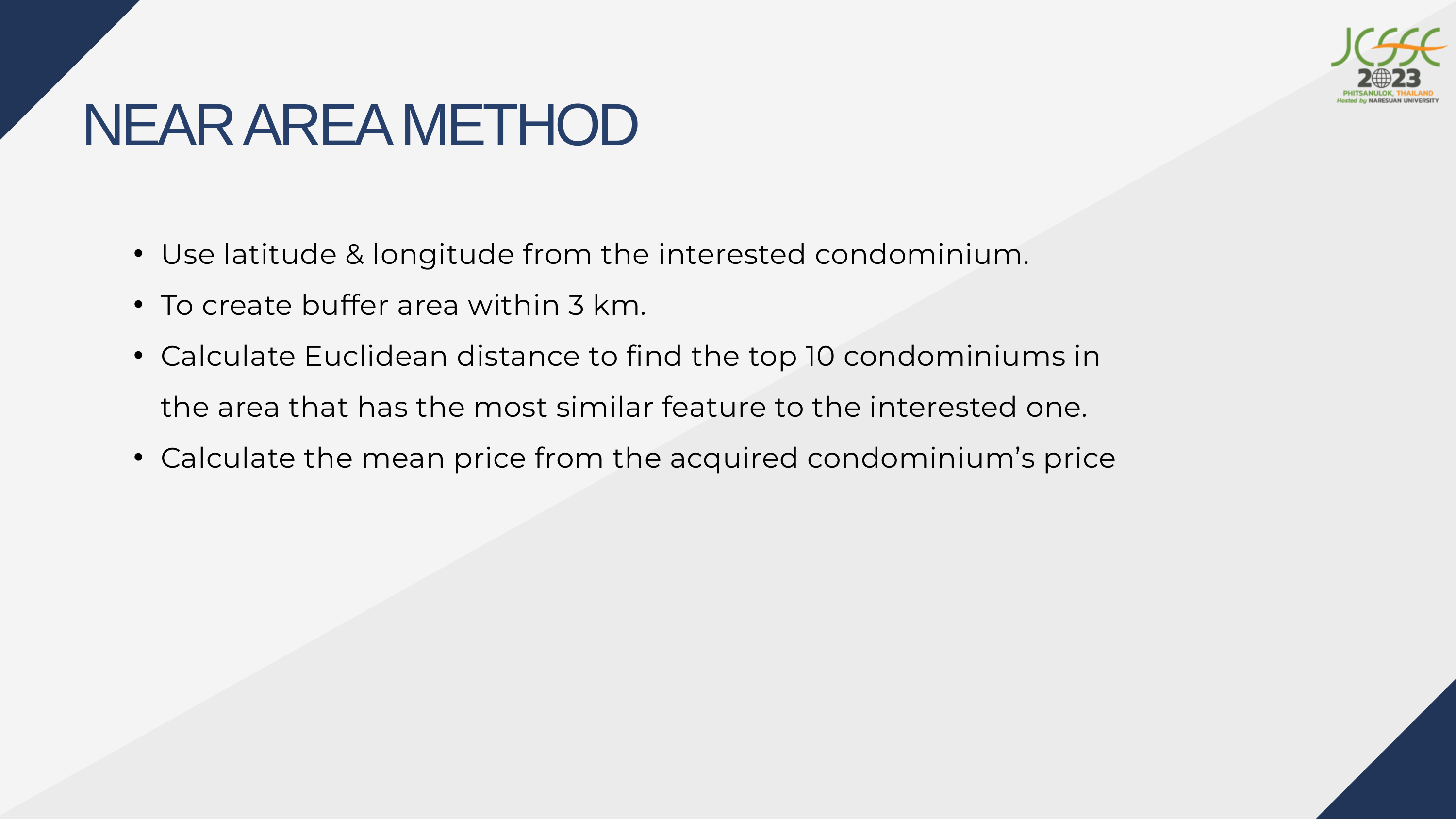

NEAR AREA METHOD
Use latitude & longitude from the interested condominium.
To create buffer area within 3 km.
Calculate Euclidean distance to find the top 10 condominiums in the area that has the most similar feature to the interested one.
Calculate the mean price from the acquired condominium’s price